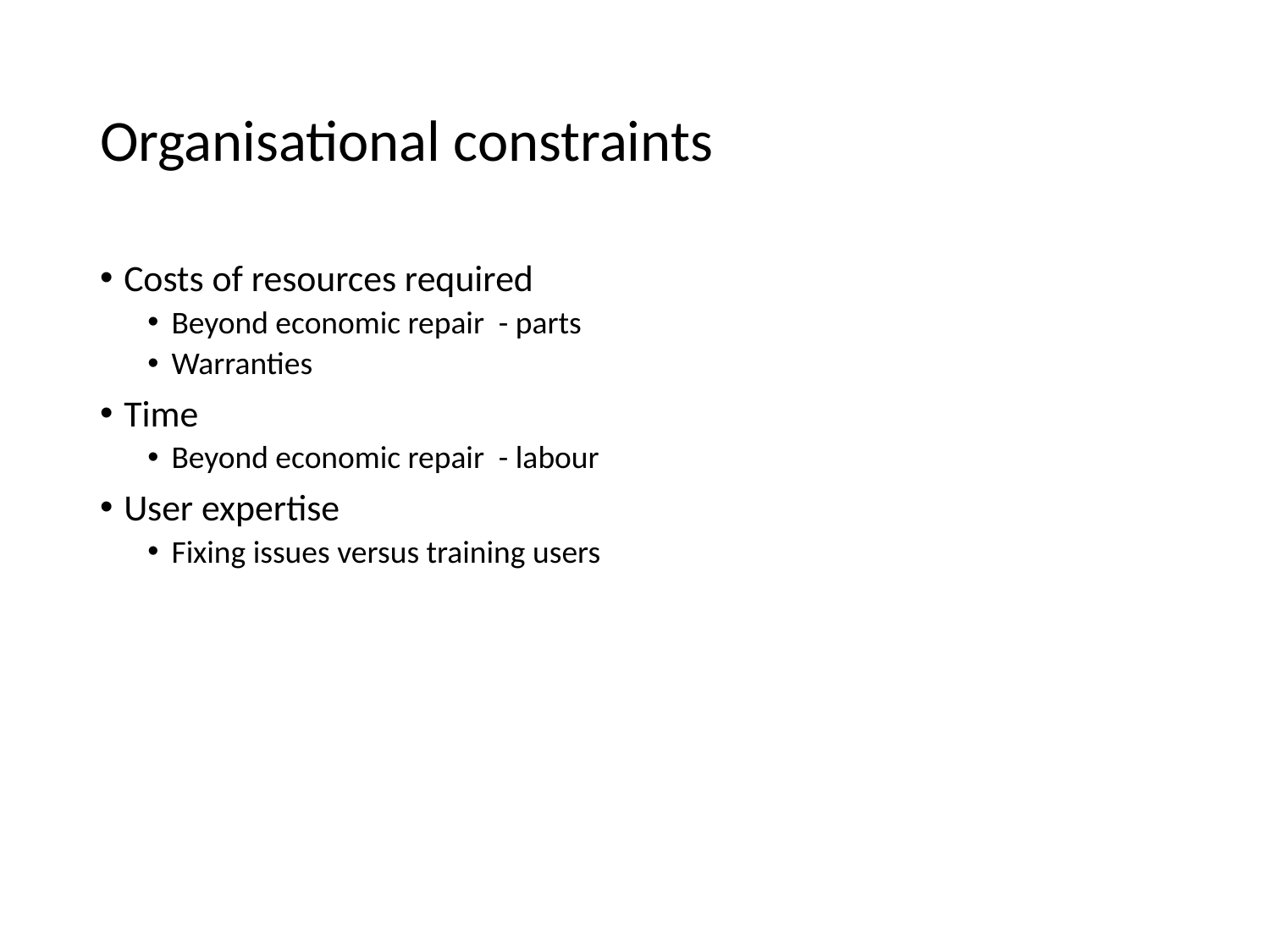

# Organisational constraints
Costs of resources required
Beyond economic repair  - parts
Warranties
Time
Beyond economic repair  - labour
User expertise
Fixing issues versus training users